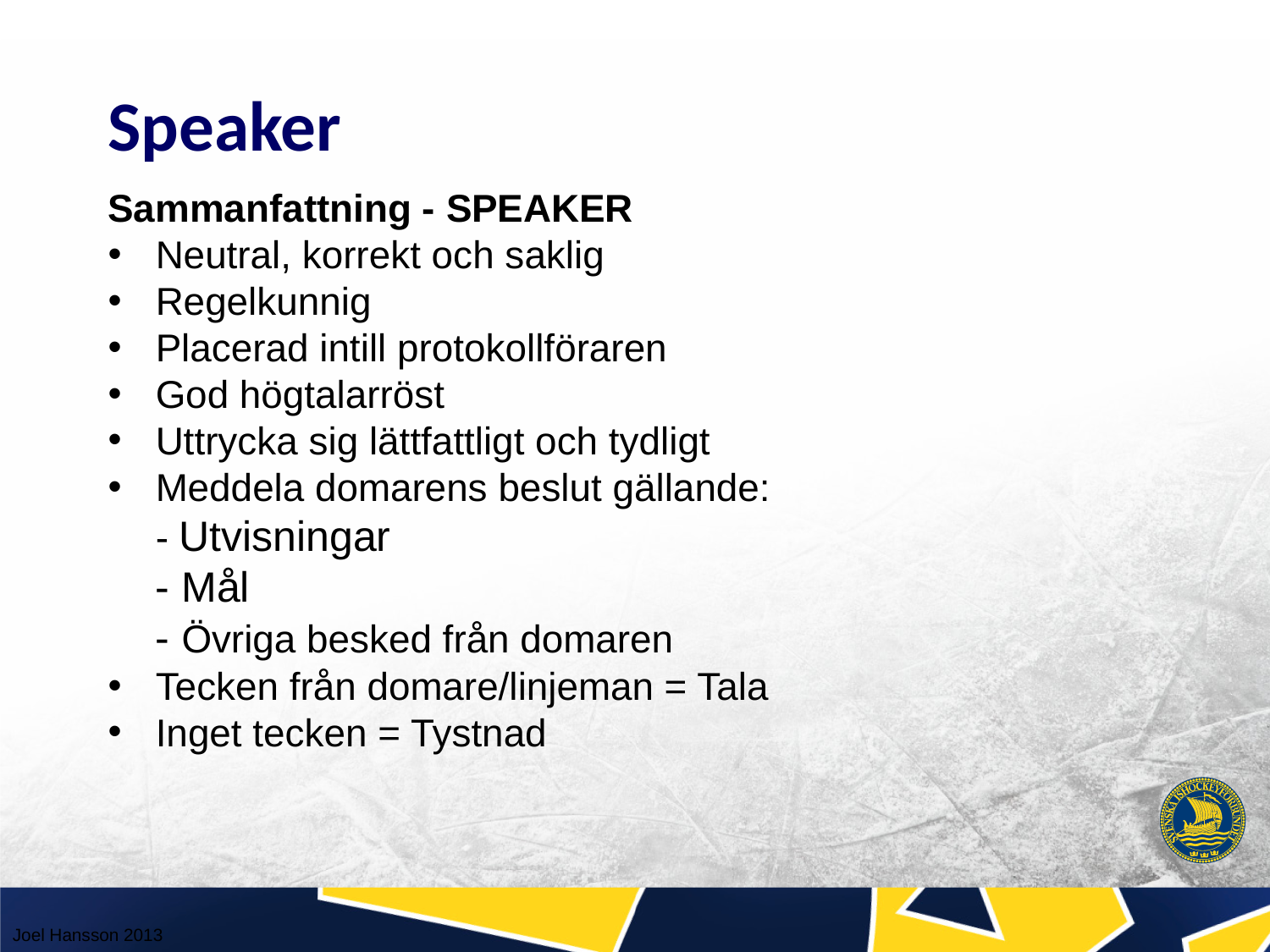

Speaker
Sammanfattning - SPEAKER
Neutral, korrekt och saklig
Regelkunnig
Placerad intill protokollföraren
God högtalarröst
Uttrycka sig lättfattligt och tydligt
Meddela domarens beslut gällande:
- Utvisningar
- Mål
- Övriga besked från domaren
Tecken från domare/linjeman = Tala
Inget tecken = Tystnad

Joel Hansson 2013